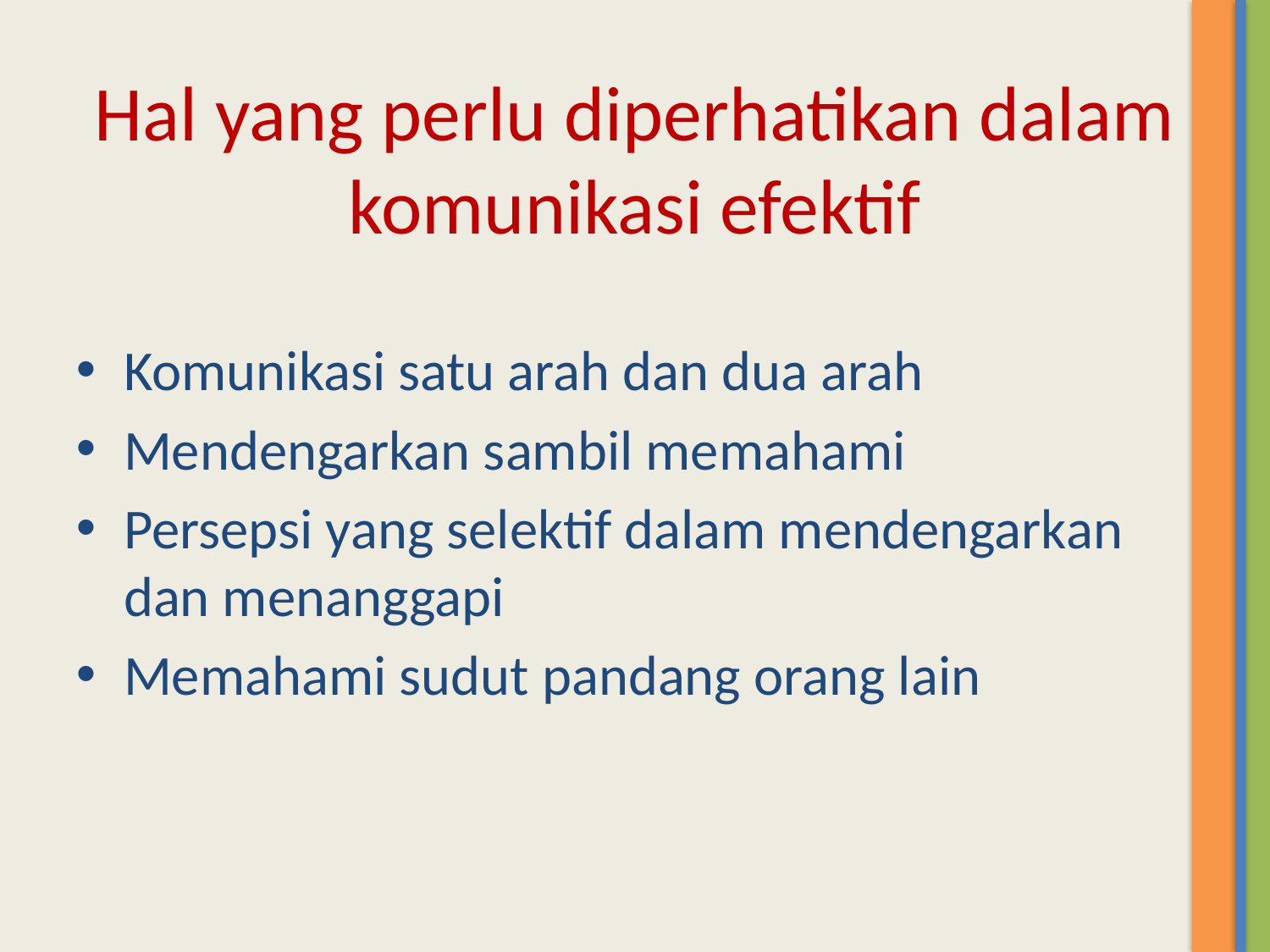

# Hal yang perlu diperhatikan dalam komunikasi efektif
Komunikasi satu arah dan dua arah
Mendengarkan sambil memahami
Persepsi yang selektif dalam mendengarkan dan menanggapi
Memahami sudut pandang orang lain